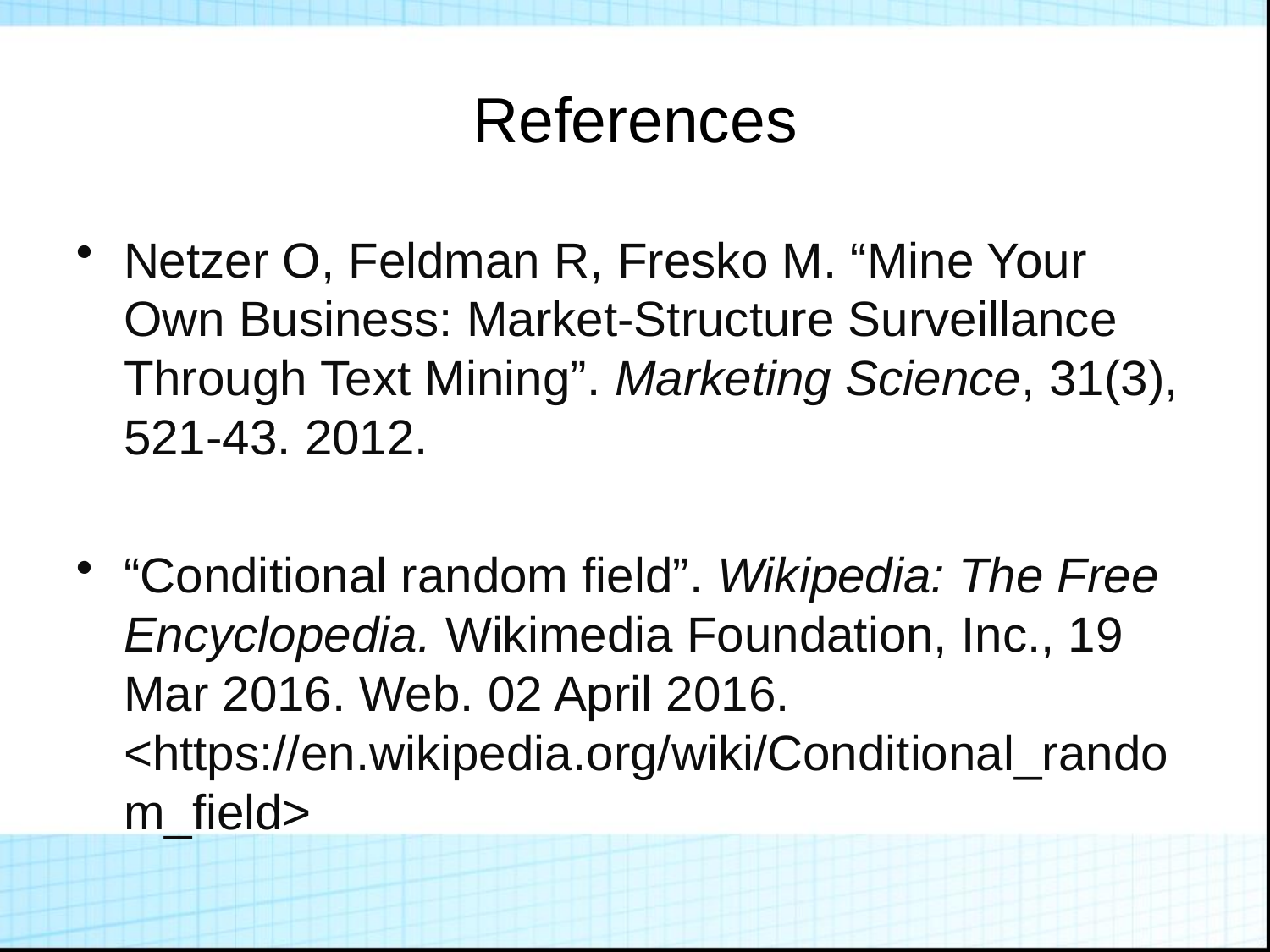

# References
Netzer O, Feldman R, Fresko M. “Mine Your Own Business: Market-Structure Surveillance Through Text Mining”. Marketing Science, 31(3), 521-43. 2012.

“Conditional random field”. Wikipedia: The Free Encyclopedia. Wikimedia Foundation, Inc., 19 Mar 2016. Web. 02 April 2016. <https://en.wikipedia.org/wiki/Conditional_random_field>
2